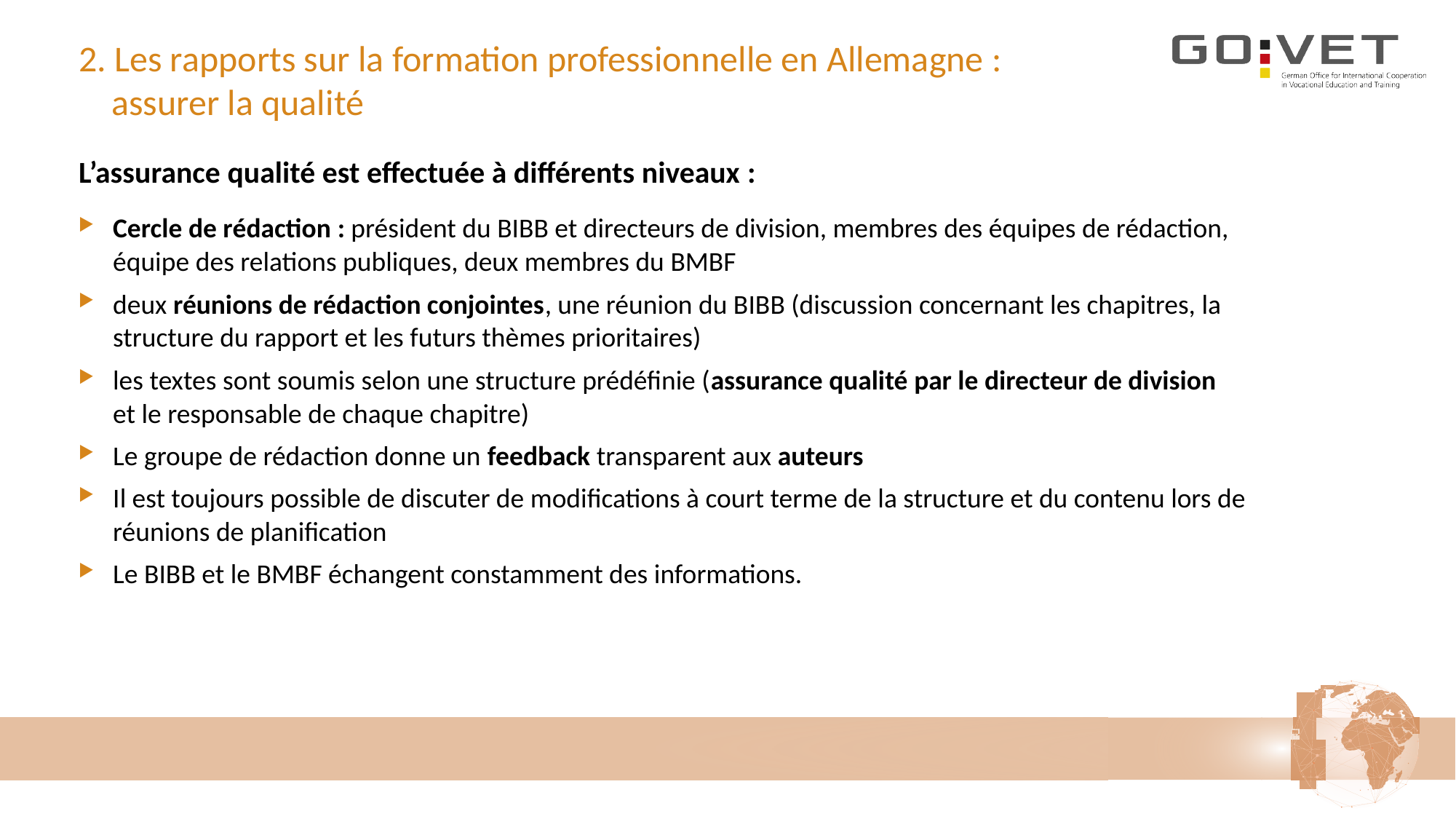

# 2. Les rapports sur la formation professionnelle en Allemagne : assurer la qualité
L’assurance qualité est effectuée à différents niveaux :
Cercle de rédaction : président du BIBB et directeurs de division, membres des équipes de rédaction,
équipe des relations publiques, deux membres du BMBF
deux réunions de rédaction conjointes, une réunion du BIBB (discussion concernant les chapitres, la structure du rapport et les futurs thèmes prioritaires)
les textes sont soumis selon une structure prédéfinie (assurance qualité par le directeur de division
et le responsable de chaque chapitre)
Le groupe de rédaction donne un feedback transparent aux auteurs
Il est toujours possible de discuter de modifications à court terme de la structure et du contenu lors de réunions de planification
Le BIBB et le BMBF échangent constamment des informations.